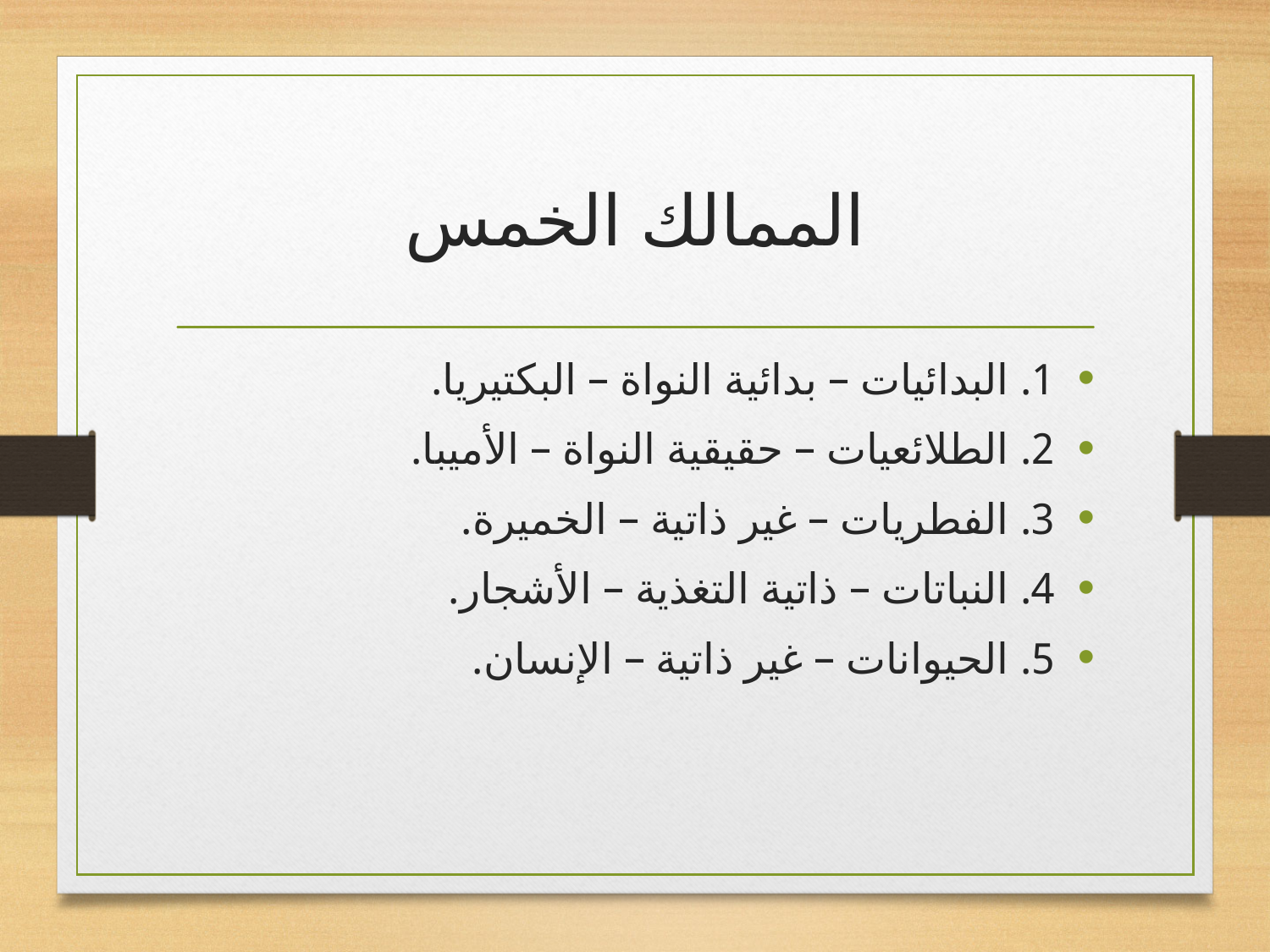

# الممالك الخمس
1. البدائيات – بدائية النواة – البكتيريا.
2. الطلائعيات – حقيقية النواة – الأميبا.
3. الفطريات – غير ذاتية – الخميرة.
4. النباتات – ذاتية التغذية – الأشجار.
5. الحيوانات – غير ذاتية – الإنسان.